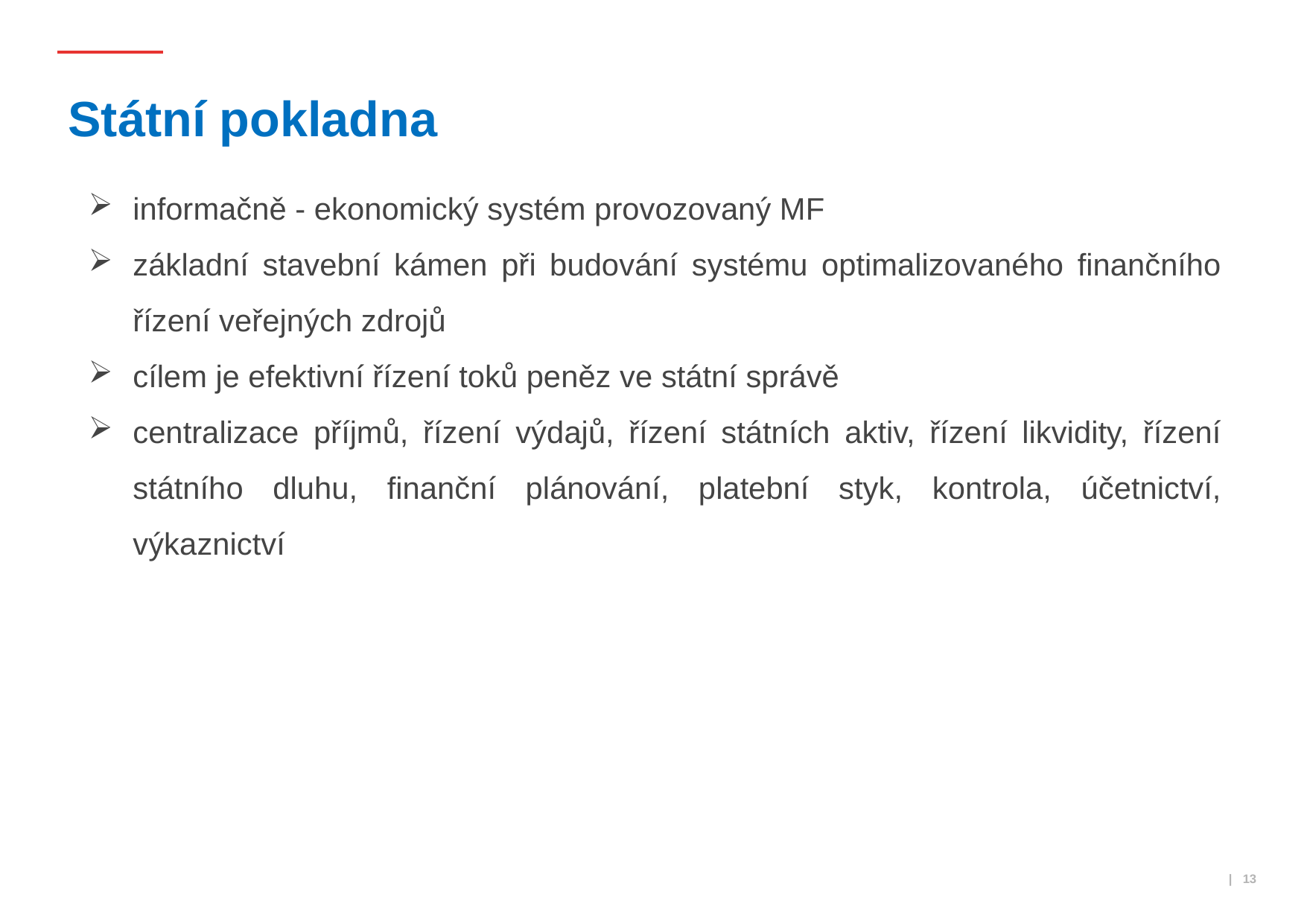

# Státní pokladna

informačně - ekonomický systém provozovaný MF
základní stavební kámen při budování systému optimalizovaného finančního řízení veřejných zdrojů
cílem je efektivní řízení toků peněz ve státní správě
centralizace příjmů, řízení výdajů, řízení státních aktiv, řízení likvidity, řízení státního dluhu, finanční plánování, platební styk, kontrola, účetnictví, výkaznictví

 |   13